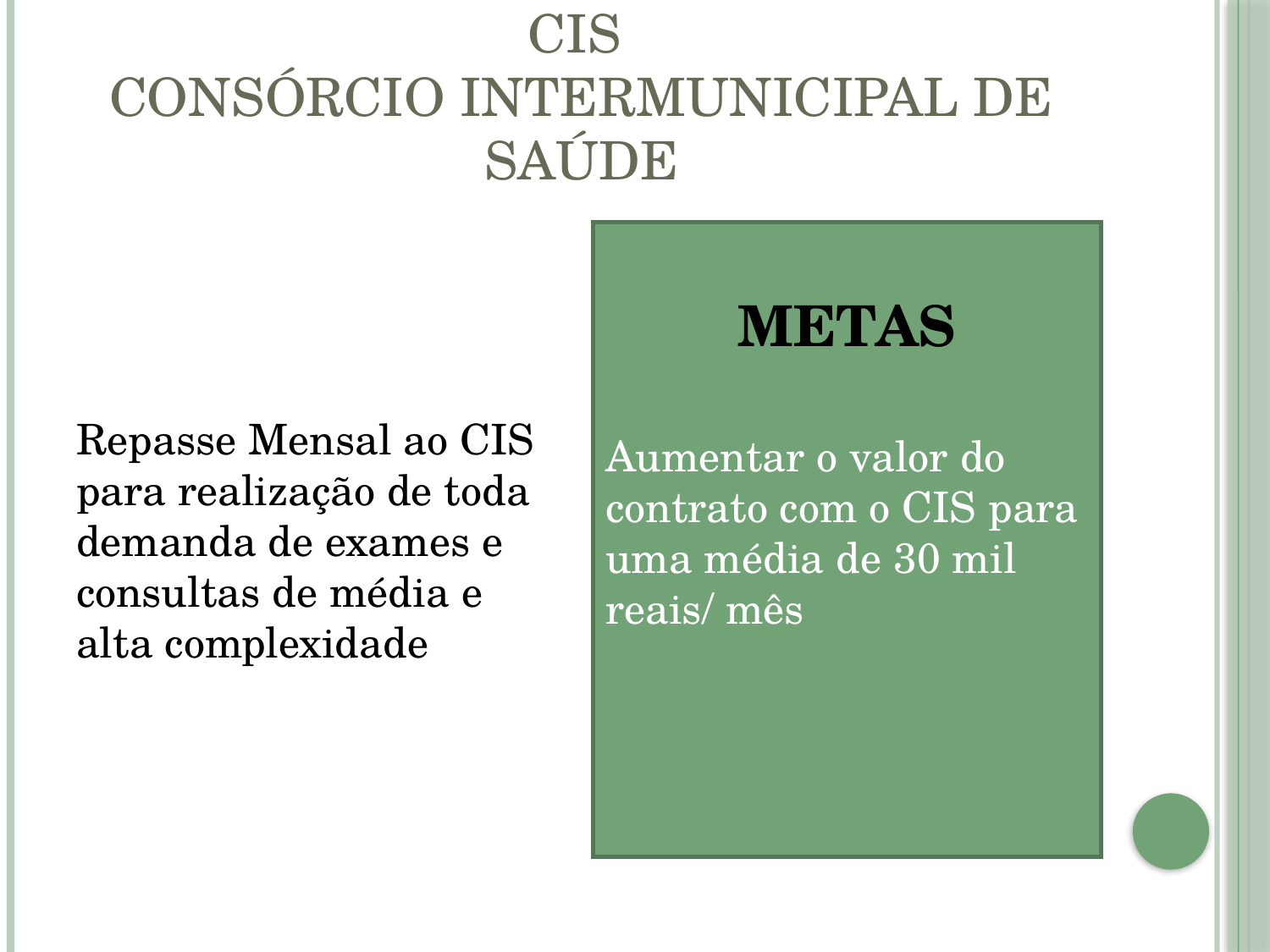

# CIS consórcio Intermunicipal de Saúde

Repasse Mensal ao CIS para realização de toda demanda de exames e consultas de média e alta complexidade

METAS

Aumentar o valor do contrato com o CIS para uma média de 30 mil reais/ mês